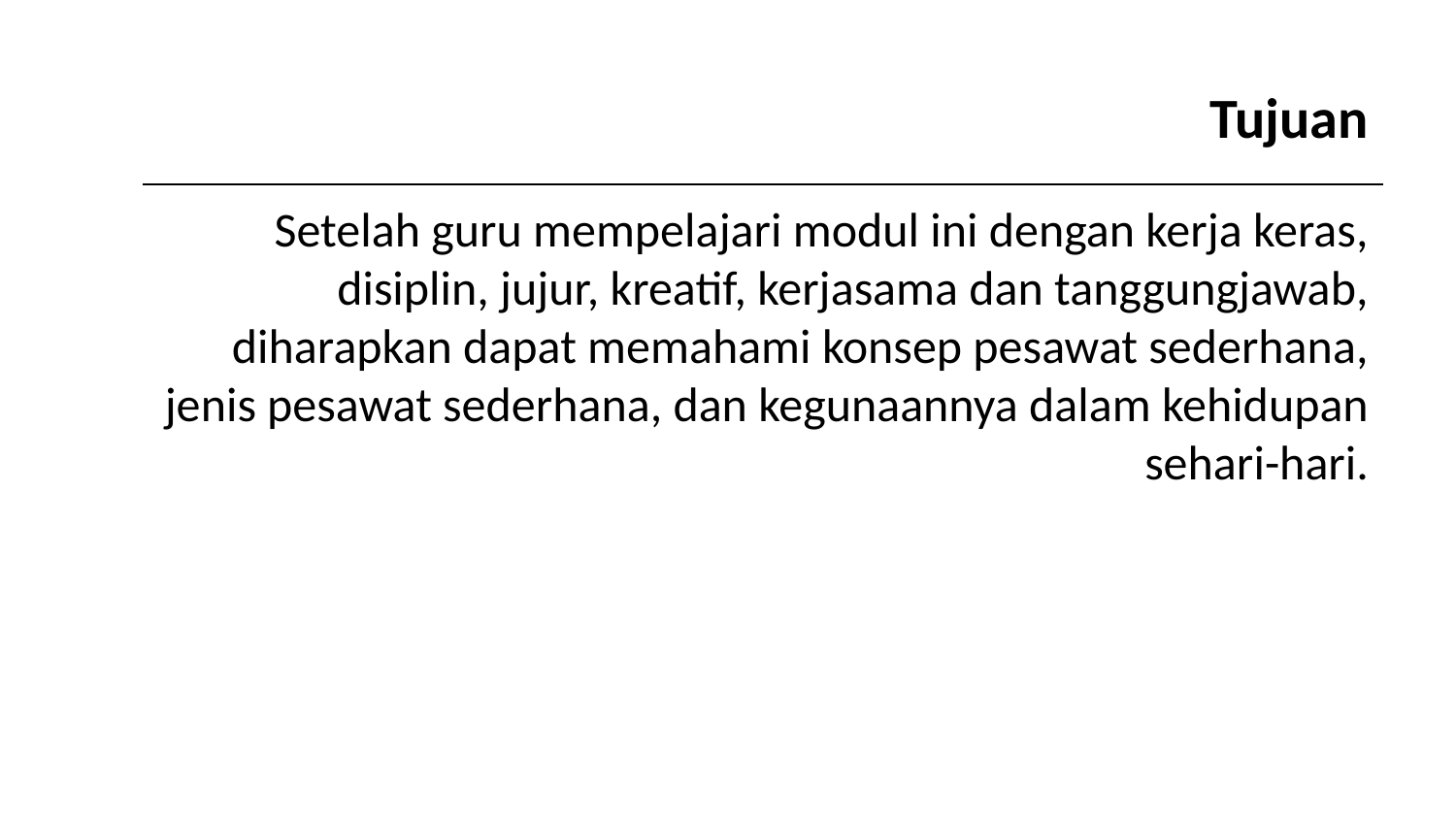

# Tujuan
Setelah guru mempelajari modul ini dengan kerja keras, disiplin, jujur, kreatif, kerjasama dan tanggungjawab, diharapkan dapat memahami konsep pesawat sederhana, jenis pesawat sederhana, dan kegunaannya dalam kehidupan sehari-hari.